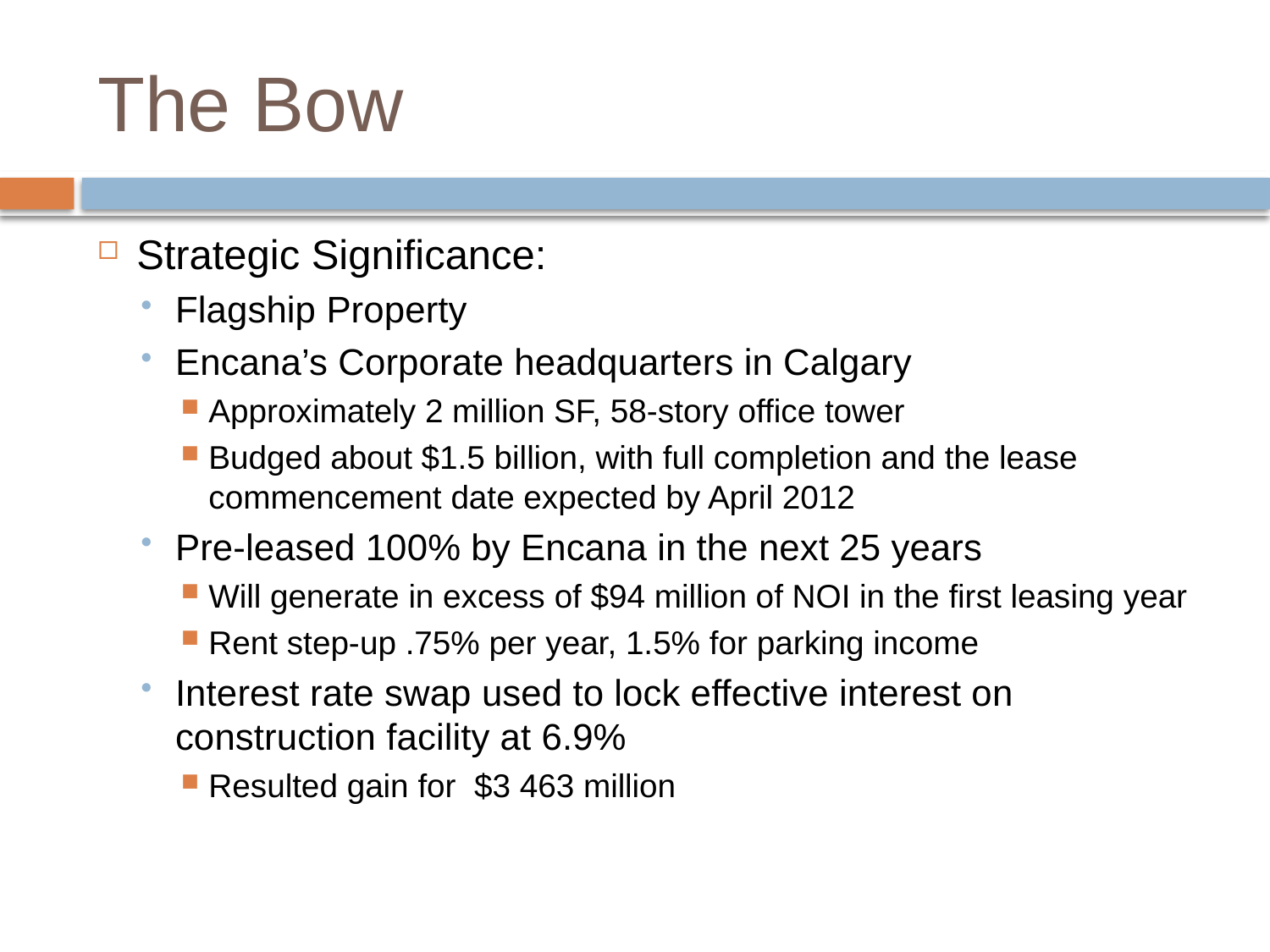

# The Bow
Strategic Significance:
Flagship Property
Encana’s Corporate headquarters in Calgary
Approximately 2 million SF, 58-story office tower
Budged about $1.5 billion, with full completion and the lease commencement date expected by April 2012
Pre-leased 100% by Encana in the next 25 years
Will generate in excess of $94 million of NOI in the first leasing year
Rent step-up .75% per year, 1.5% for parking income
Interest rate swap used to lock effective interest on construction facility at 6.9%
Resulted gain for  $3 463 million